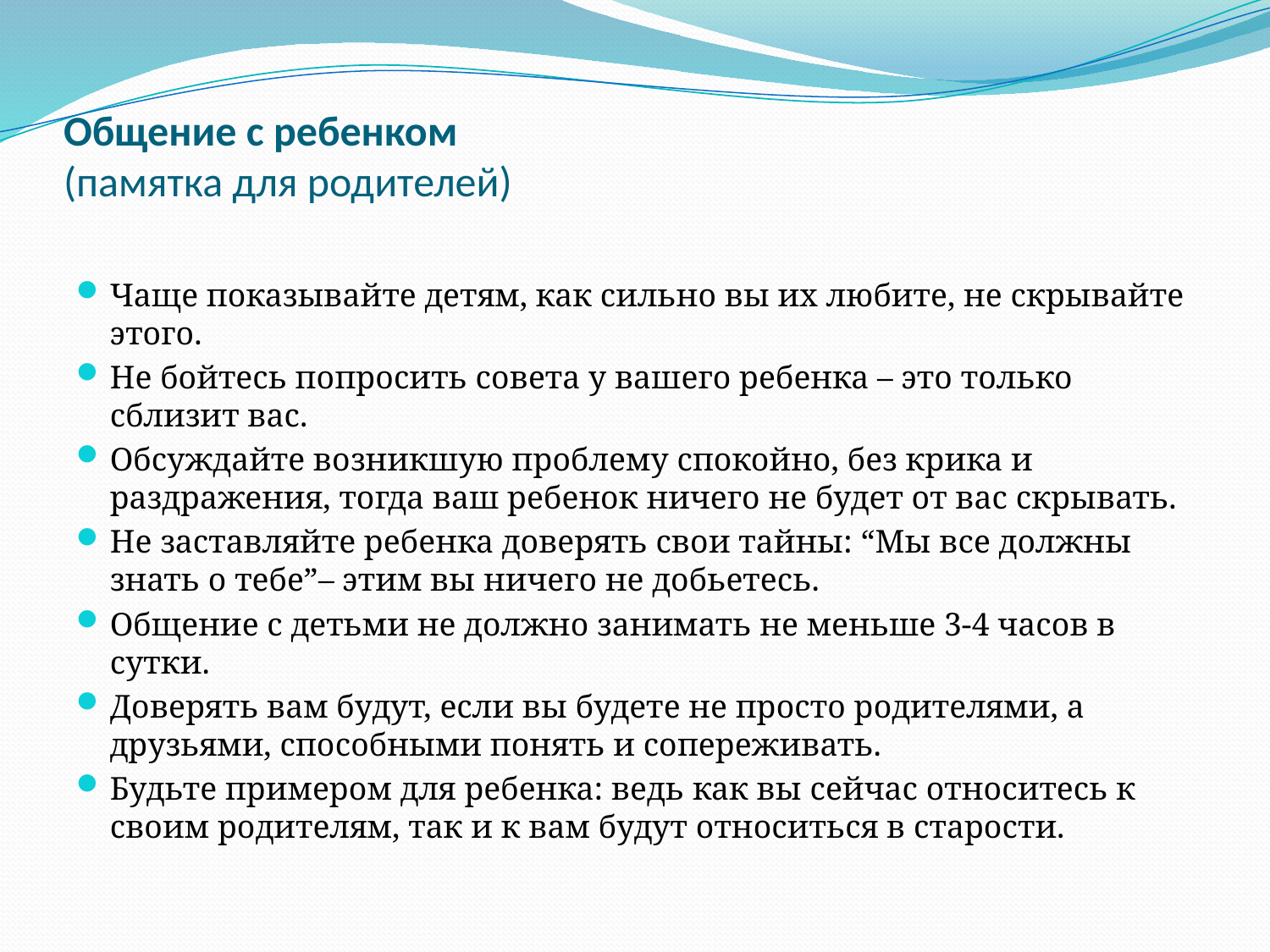

# Общение с ребенком (памятка для родителей)
Чаще показывайте детям, как сильно вы их любите, не скрывайте этого.
Не бойтесь попросить совета у вашего ребенка – это только сблизит вас.
Обсуждайте возникшую проблему спокойно, без крика и раздражения, тогда ваш ребенок ничего не будет от вас скрывать.
Не заставляйте ребенка доверять свои тайны: “Мы все должны знать о тебе”– этим вы ничего не добьетесь.
Общение с детьми не должно занимать не меньше 3-4 часов в сутки.
Доверять вам будут, если вы будете не просто родителями, а друзьями, способными понять и сопереживать.
Будьте примером для ребенка: ведь как вы сейчас относитесь к своим родителям, так и к вам будут относиться в старости.